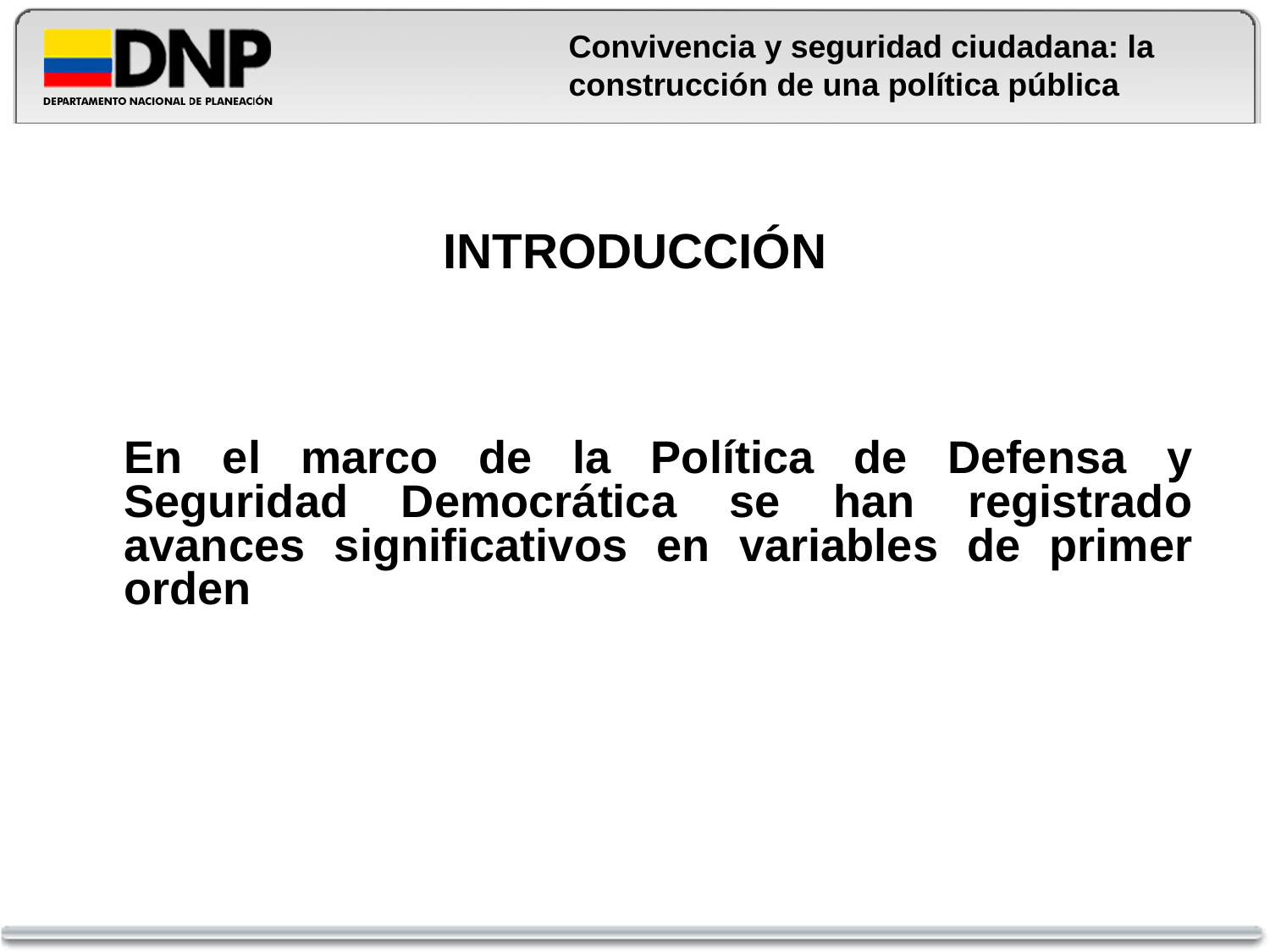

Convivencia y seguridad ciudadana: la construcción de una política pública
# INTRODUCCIÓN

	En el marco de la Política de Defensa y Seguridad Democrática se han registrado avances significativos en variables de primer orden